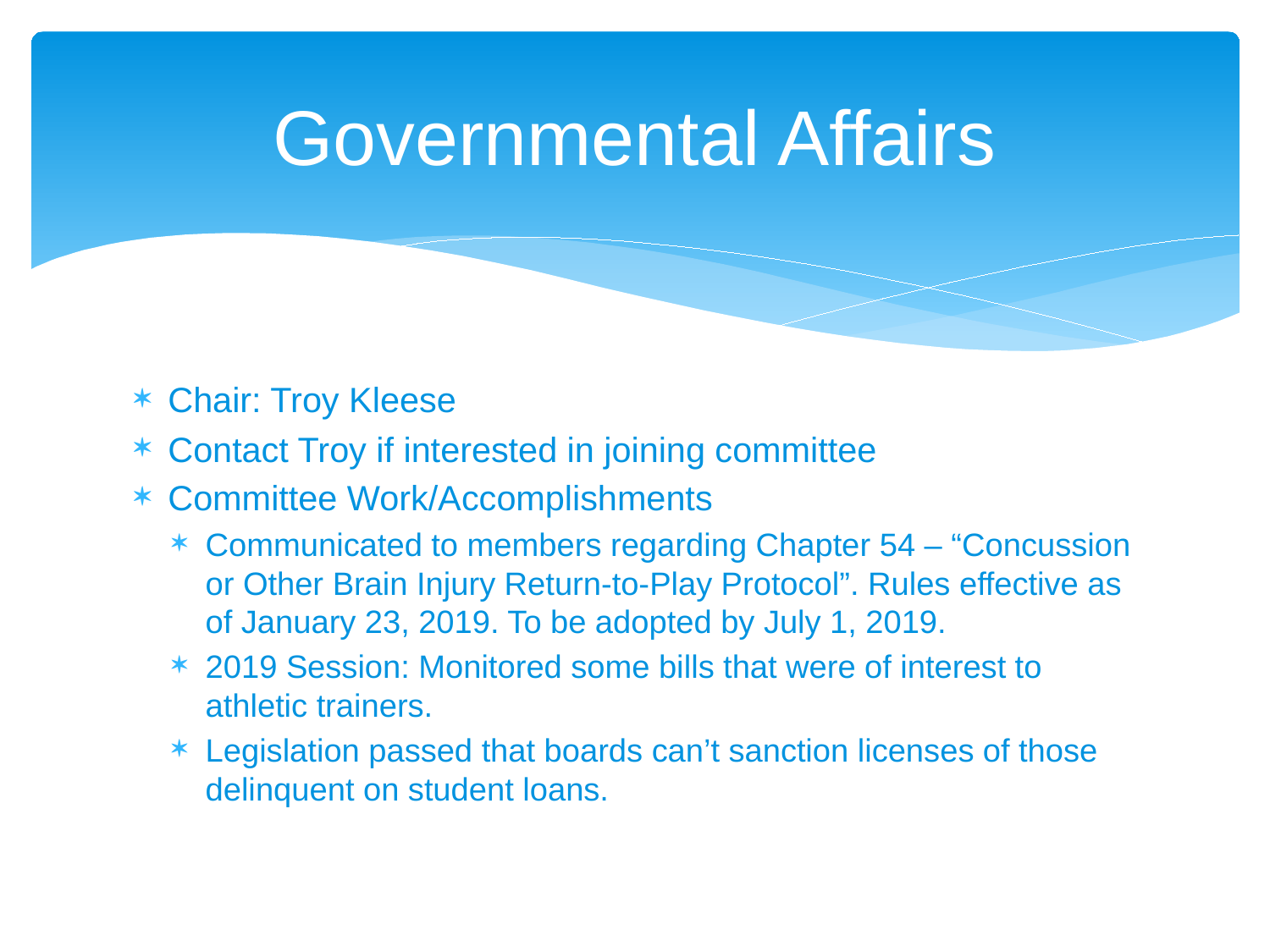

# Governmental Affairs
Chair: Troy Kleese
Contact Troy if interested in joining committee
Committee Work/Accomplishments
Communicated to members regarding Chapter 54 – “Concussion or Other Brain Injury Return-to-Play Protocol”. Rules effective as of January 23, 2019. To be adopted by July 1, 2019.
2019 Session: Monitored some bills that were of interest to athletic trainers.
Legislation passed that boards can’t sanction licenses of those delinquent on student loans.